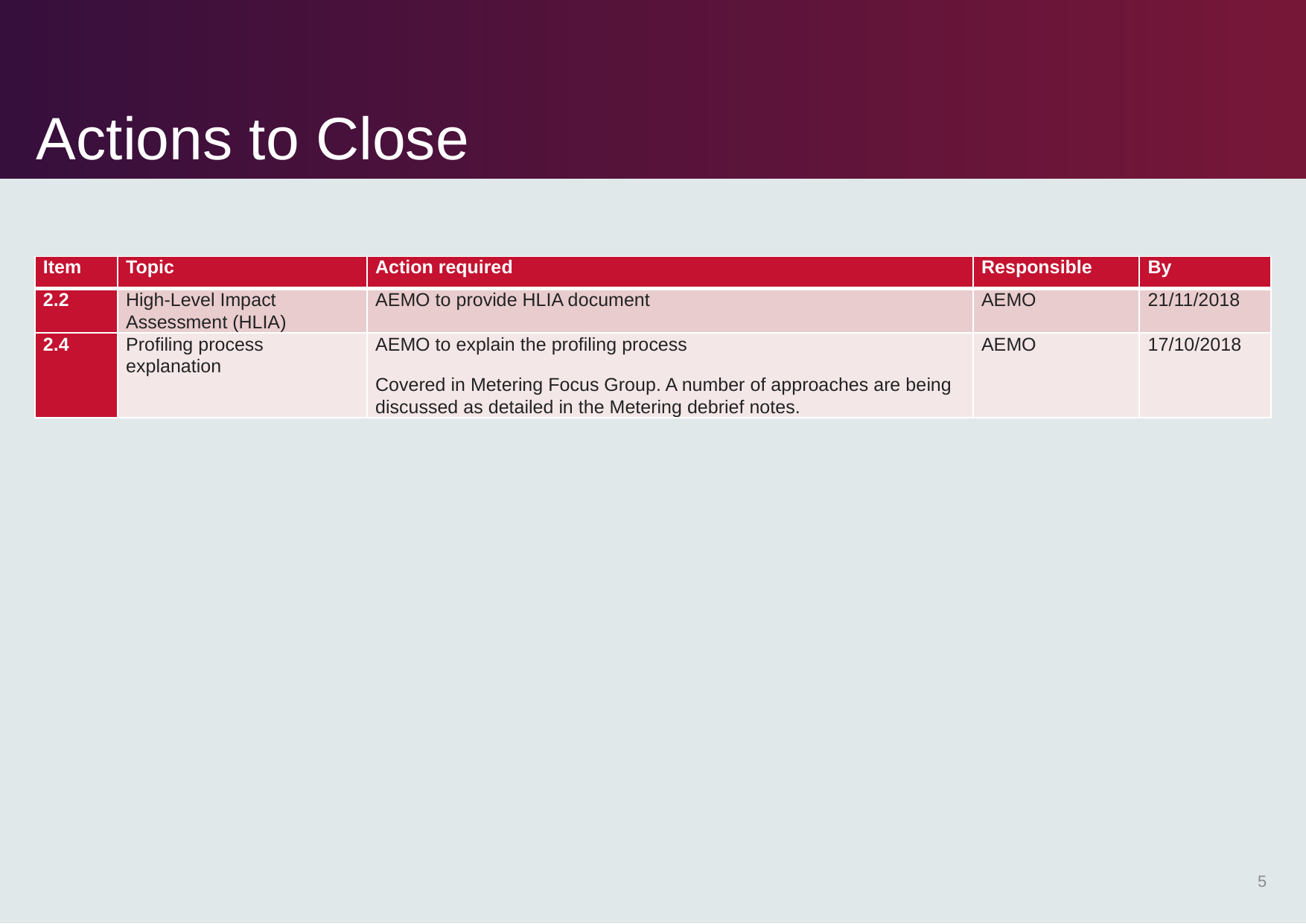

# Actions to Close
| Item | Topic | Action required | Responsible | By |
| --- | --- | --- | --- | --- |
| 2.2 | High-Level Impact Assessment (HLIA) | AEMO to provide HLIA document | AEMO | 21/11/2018 |
| 2.4 | Profiling process explanation | AEMO to explain the profiling process Covered in Metering Focus Group. A number of approaches are being discussed as detailed in the Metering debrief notes. | AEMO | 17/10/2018 |
5